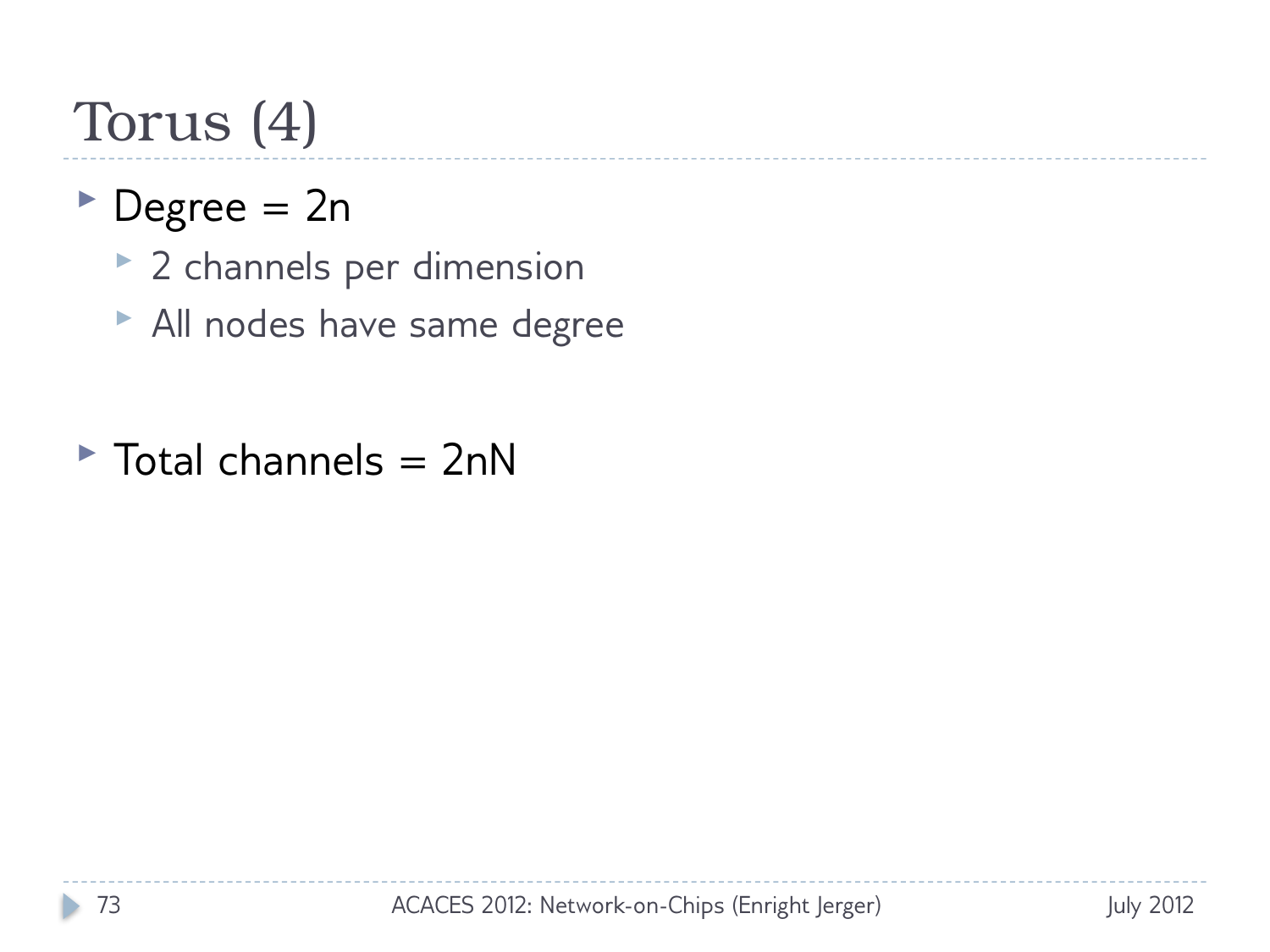

# Torus (4)
Degree = 2n
2 channels per dimension
All nodes have same degree

Total channels = 2nN

73
ACACES 2012: Network-on-Chips (Enright Jerger)
July 2012